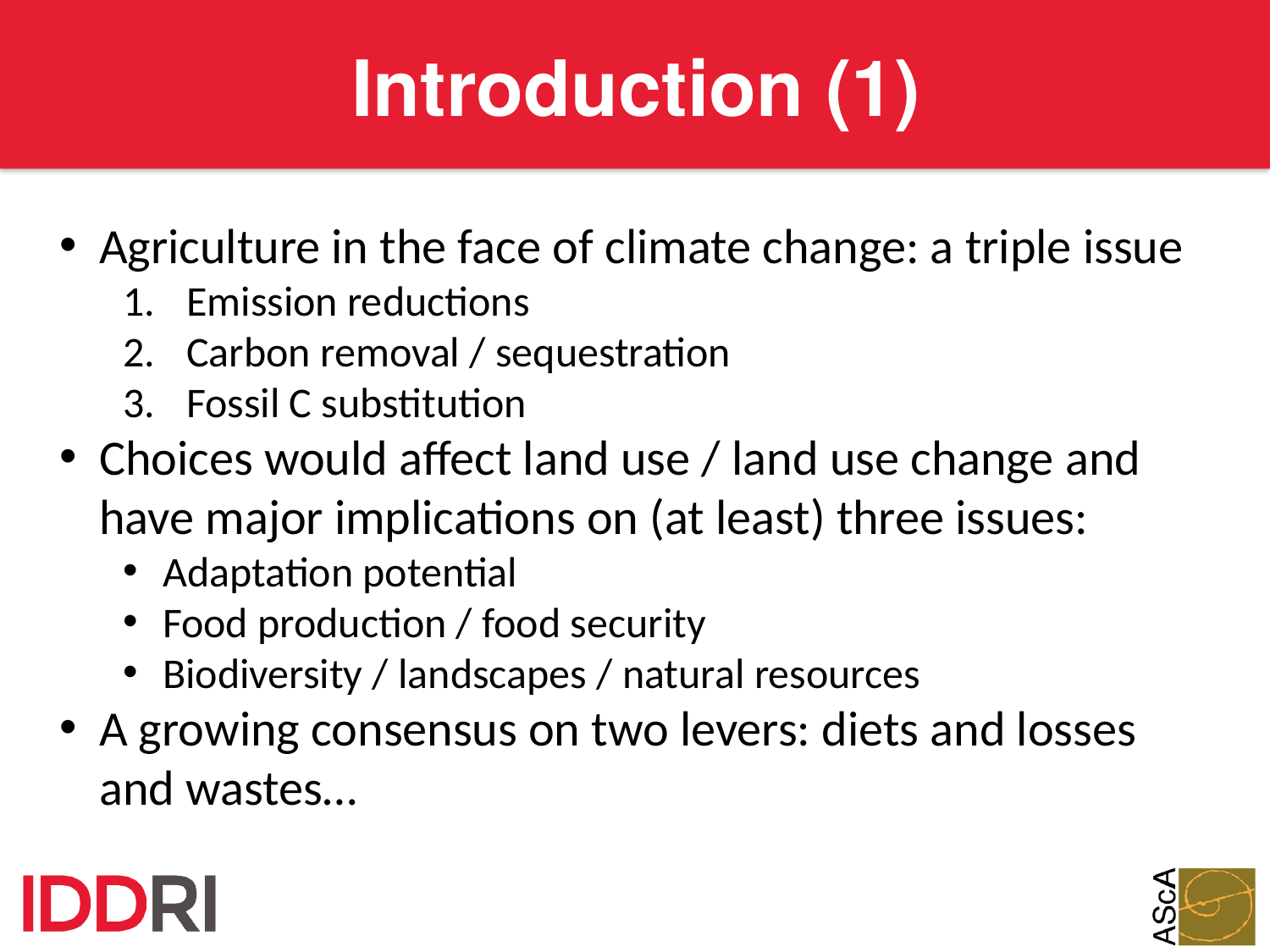

# Introduction (1)
Agriculture in the face of climate change: a triple issue
Emission reductions
Carbon removal / sequestration
Fossil C substitution
Choices would affect land use / land use change and have major implications on (at least) three issues:
Adaptation potential
Food production / food security
Biodiversity / landscapes / natural resources
A growing consensus on two levers: diets and losses and wastes…